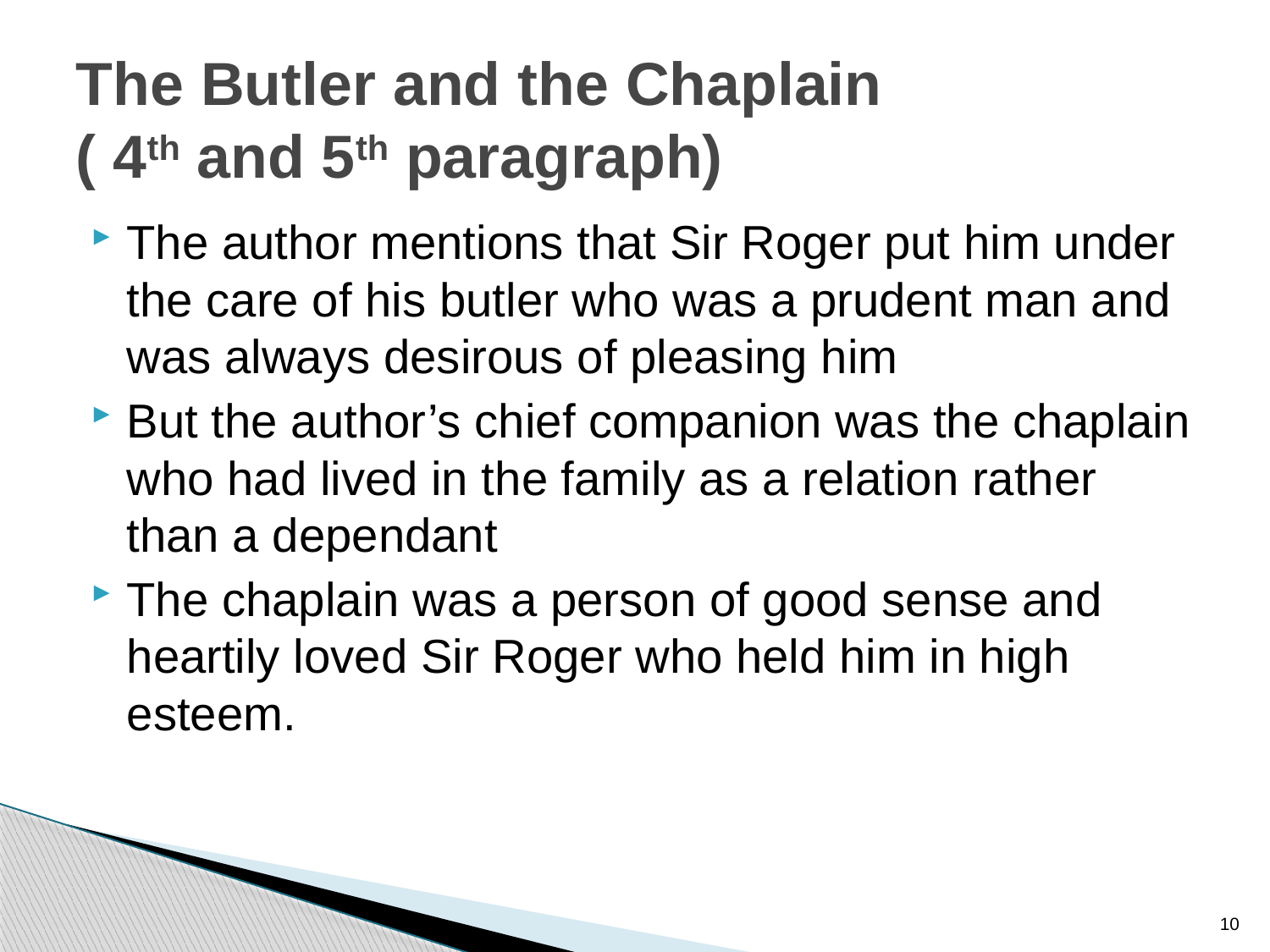

# The Butler and the Chaplain ( 4th and 5th paragraph)
The author mentions that Sir Roger put him under the care of his butler who was a prudent man and was always desirous of pleasing him
But the author’s chief companion was the chaplain who had lived in the family as a relation rather than a dependant
The chaplain was a person of good sense and heartily loved Sir Roger who held him in high esteem.
10